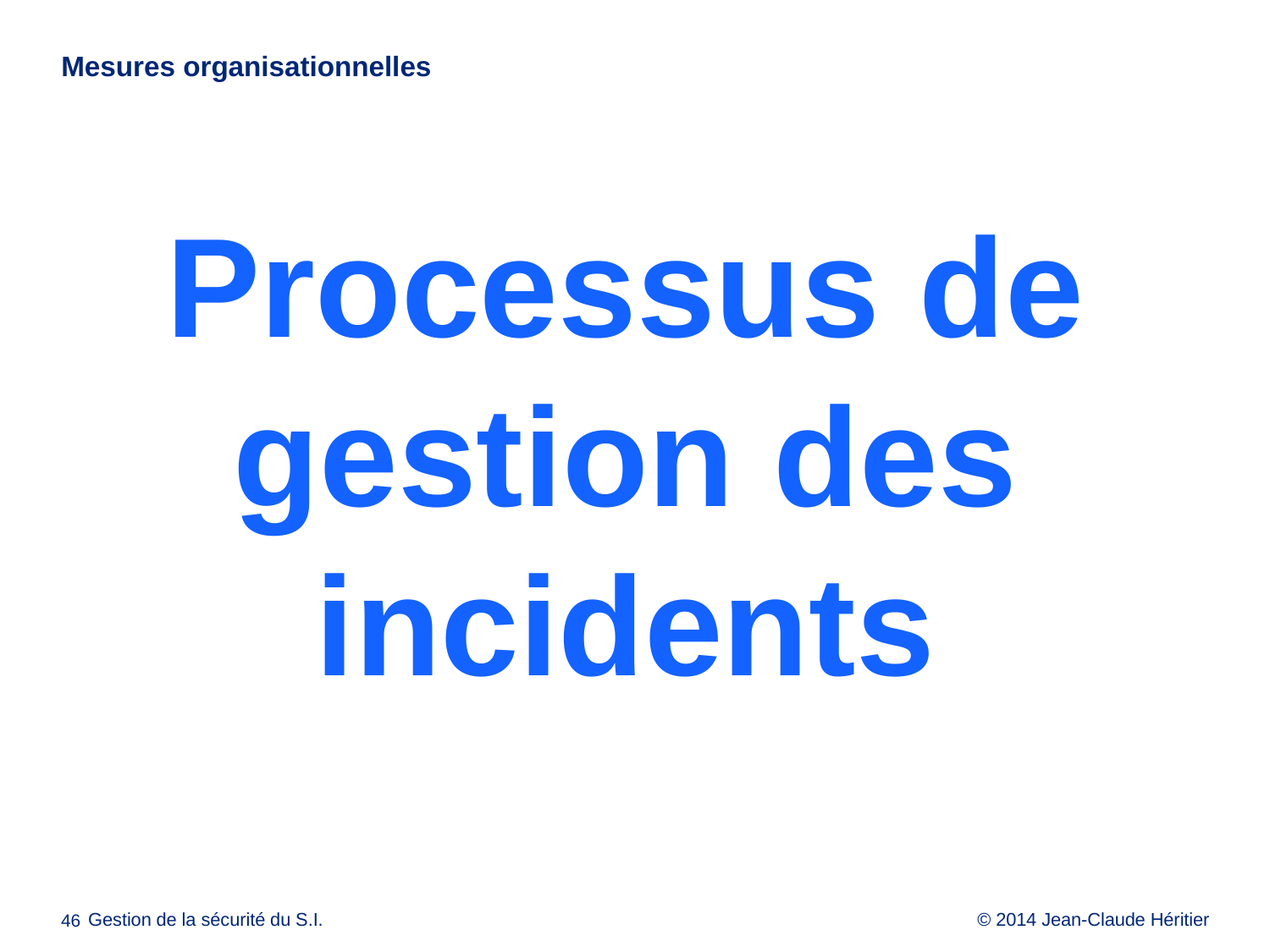

# Mesures organisationnelles

Processus de
 gestion des
incidents